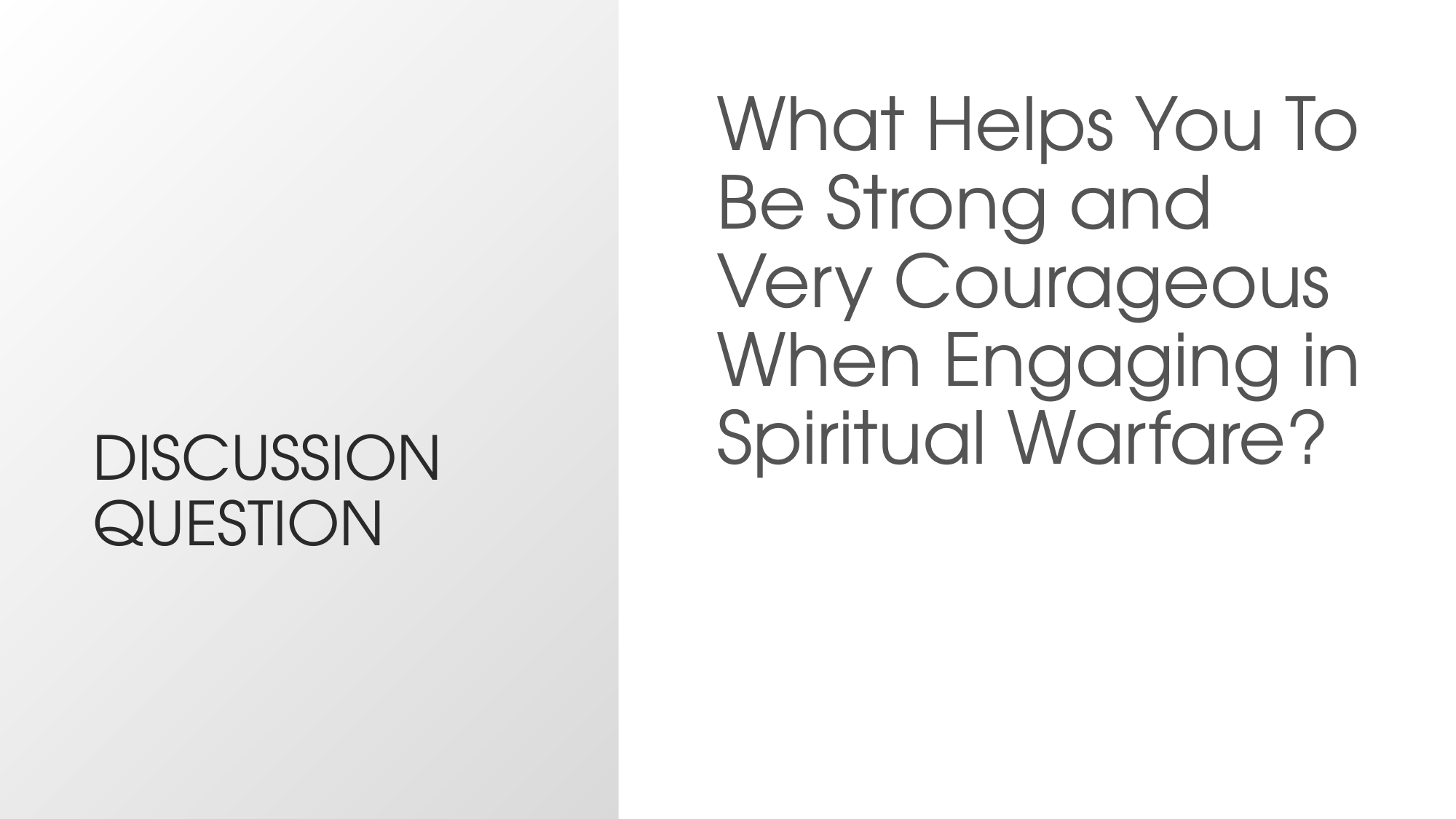

# Discussion Question
What Helps You To Be Strong and Very Courageous When Engaging in Spiritual Warfare?